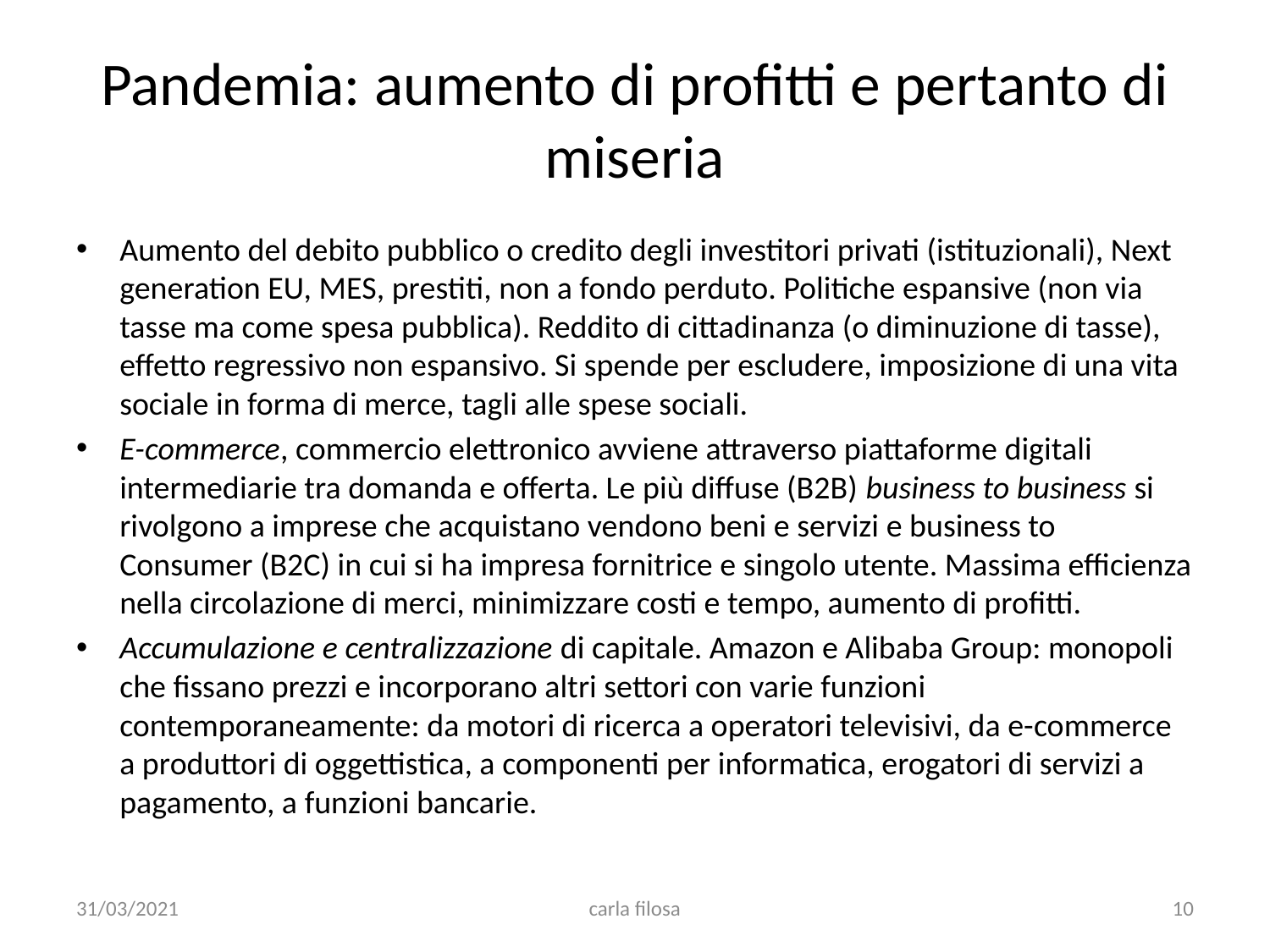

# Pandemia: aumento di profitti e pertanto di miseria
Aumento del debito pubblico o credito degli investitori privati (istituzionali), Next generation EU, MES, prestiti, non a fondo perduto. Politiche espansive (non via tasse ma come spesa pubblica). Reddito di cittadinanza (o diminuzione di tasse), effetto regressivo non espansivo. Si spende per escludere, imposizione di una vita sociale in forma di merce, tagli alle spese sociali.
E-commerce, commercio elettronico avviene attraverso piattaforme digitali intermediarie tra domanda e offerta. Le più diffuse (B2B) business to business si rivolgono a imprese che acquistano vendono beni e servizi e business to Consumer (B2C) in cui si ha impresa fornitrice e singolo utente. Massima efficienza nella circolazione di merci, minimizzare costi e tempo, aumento di profitti.
Accumulazione e centralizzazione di capitale. Amazon e Alibaba Group: monopoli che fissano prezzi e incorporano altri settori con varie funzioni contemporaneamente: da motori di ricerca a operatori televisivi, da e-commerce a produttori di oggettistica, a componenti per informatica, erogatori di servizi a pagamento, a funzioni bancarie.
31/03/2021
carla filosa
10